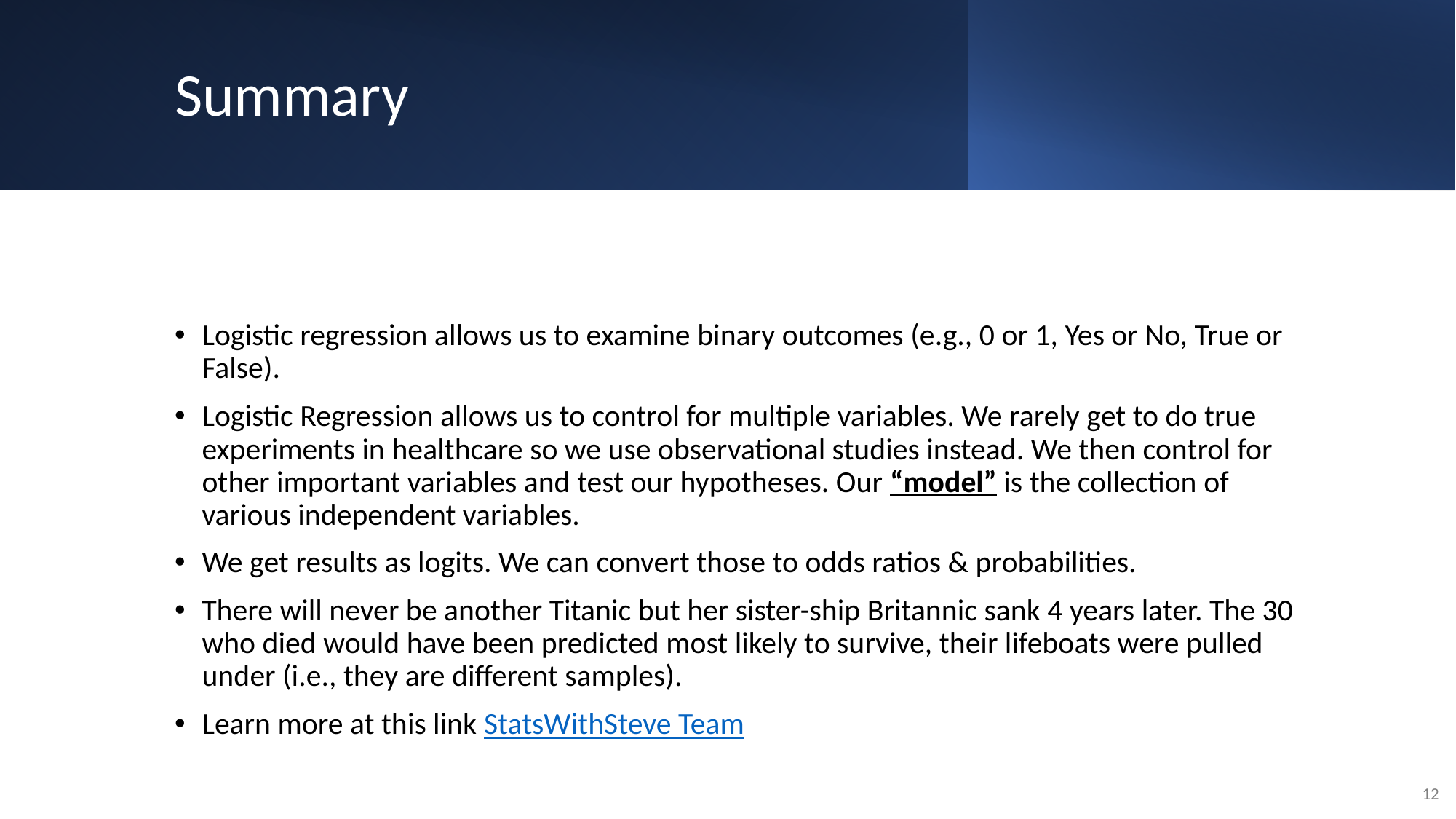

# Summary
Logistic regression allows us to examine binary outcomes (e.g., 0 or 1, Yes or No, True or False).
Logistic Regression allows us to control for multiple variables. We rarely get to do true experiments in healthcare so we use observational studies instead. We then control for other important variables and test our hypotheses. Our “model” is the collection of various independent variables.
We get results as logits. We can convert those to odds ratios & probabilities.
There will never be another Titanic but her sister-ship Britannic sank 4 years later. The 30 who died would have been predicted most likely to survive, their lifeboats were pulled under (i.e., they are different samples).
Learn more at this link StatsWithSteve Team
12